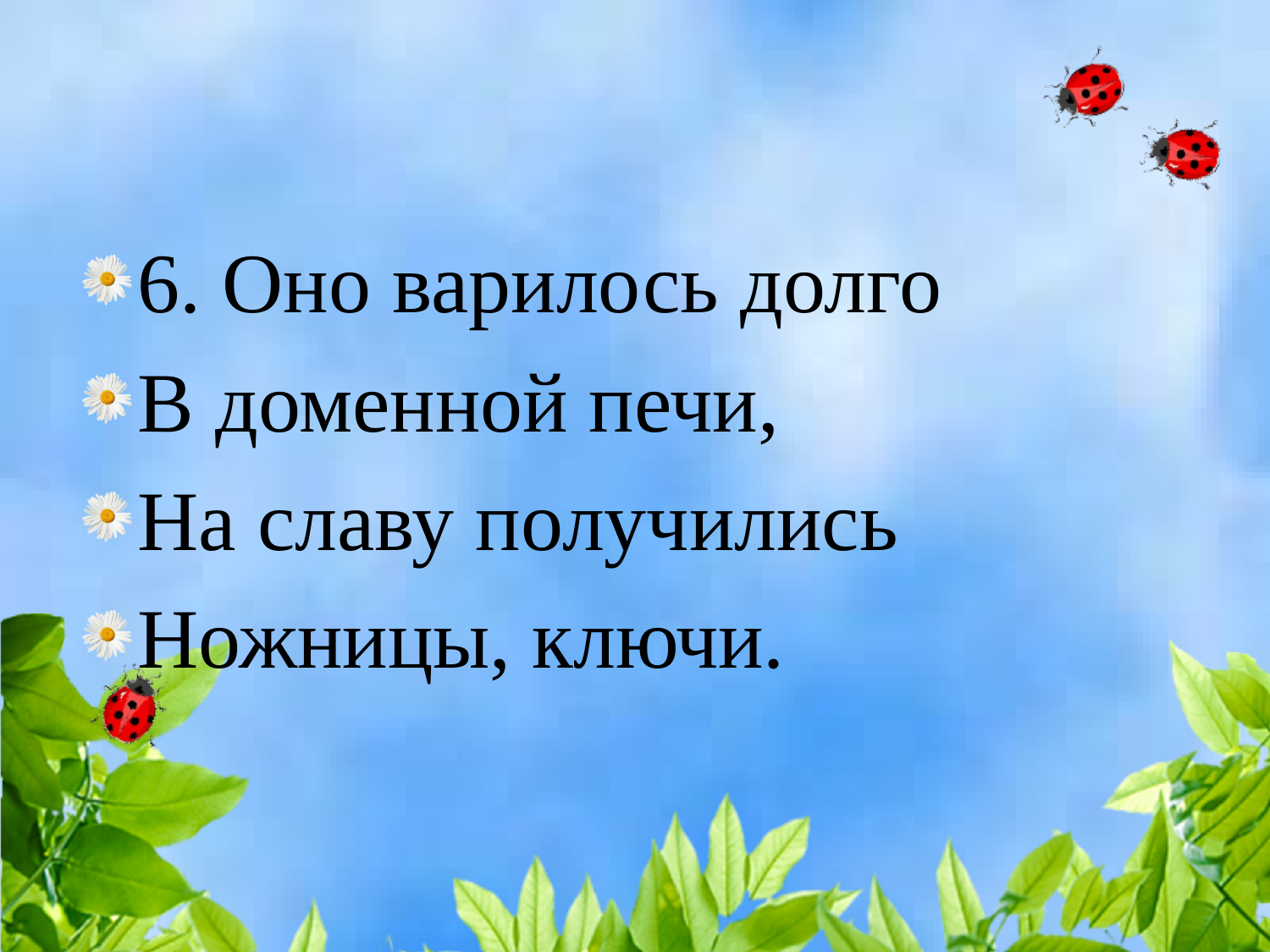

#
6. Оно варилось долго
В доменной печи,
На славу получились
Ножницы, ключи.